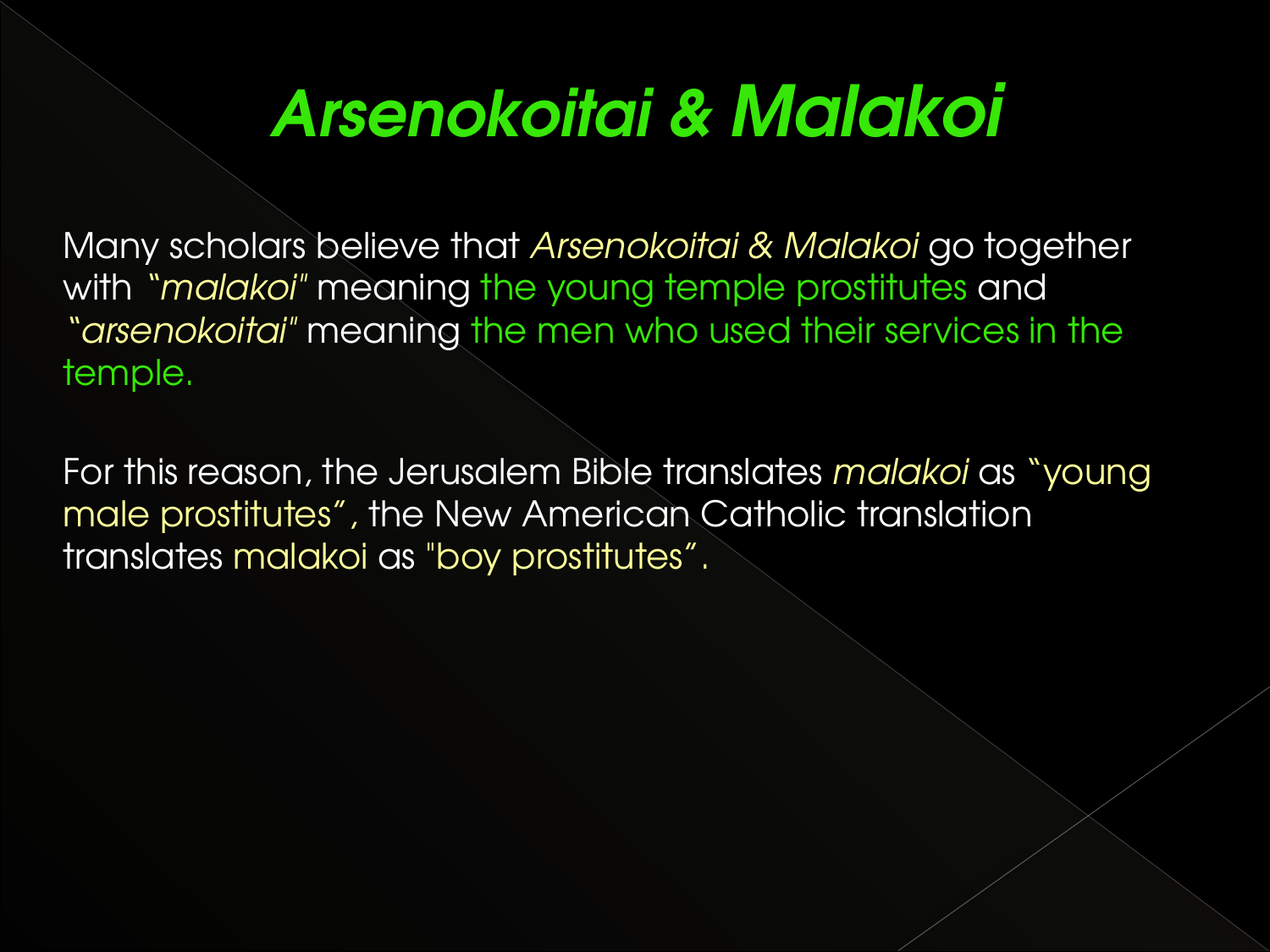

# Arsenokoitai & Malakoi

Many scholars believe that Arsenokoitai & Malakoi go together with “malakoi" meaning the young temple prostitutes and “arsenokoitai" meaning the men who used their services in the temple.

For this reason, the Jerusalem Bible translates malakoi as “young male prostitutes”, the New American Catholic translation translates malakoi as "boy prostitutes”.